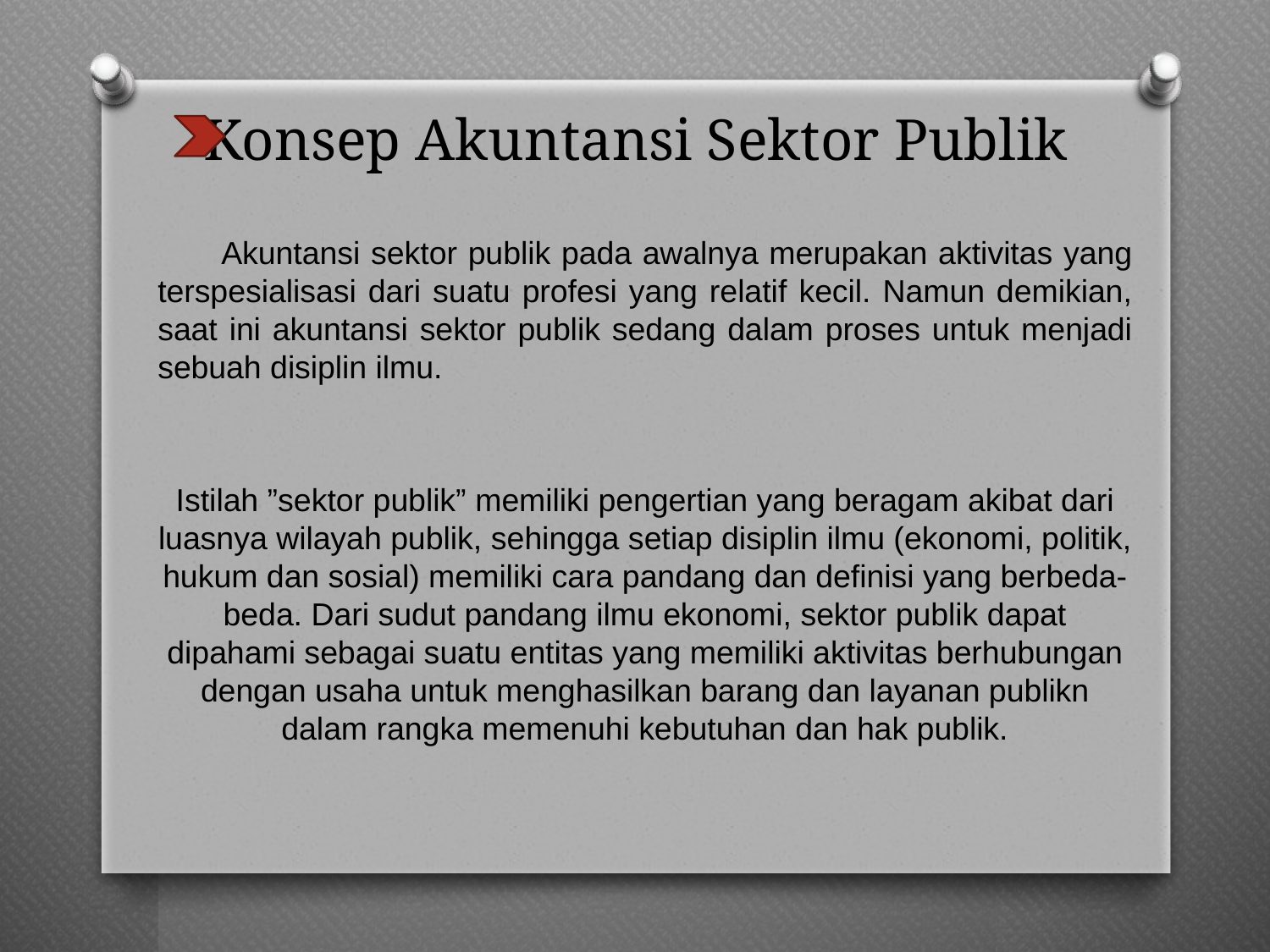

# Konsep Akuntansi Sektor Publik

Akuntansi sektor publik pada awalnya merupakan aktivitas yang terspesialisasi dari suatu profesi yang relatif kecil. Namun demikian, saat ini akuntansi sektor publik sedang dalam proses untuk menjadi sebuah disiplin ilmu.

Istilah ”sektor publik” memiliki pengertian yang beragam akibat dari luasnya wilayah publik, sehingga setiap disiplin ilmu (ekonomi, politik, hukum dan sosial) memiliki cara pandang dan definisi yang berbeda-beda. Dari sudut pandang ilmu ekonomi, sektor publik dapat dipahami sebagai suatu entitas yang memiliki aktivitas berhubungan dengan usaha untuk menghasilkan barang dan layanan publikn dalam rangka memenuhi kebutuhan dan hak publik.